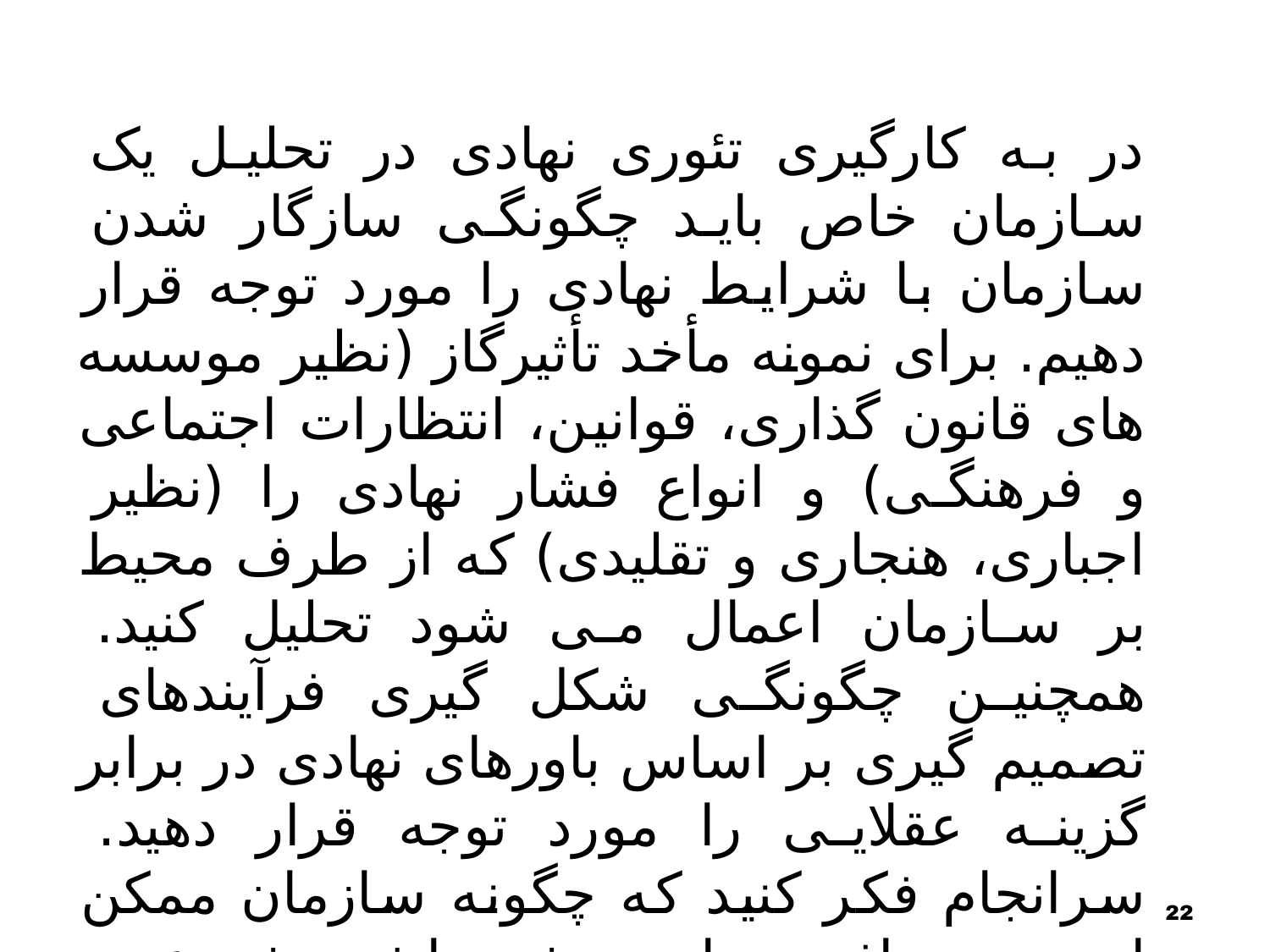

در به کارگیری تئوری نهادی در تحلیل یک سازمان خاص باید چگونگی سازگار شدن سازمان با شرایط نهادی را مورد توجه قرار دهیم. برای نمونه مأخد تأثیرگاز (نظیر موسسه های قانون گذاری، قوانین، انتظارات اجتماعی و فرهنگی) و انواع فشار نهادی را (نظیر اجباری، هنجاری و تقلیدی) که از طرف محیط بر سازمان اعمال می شود تحلیل کنید. همچنین چگونگی شکل گیری فرآیندهای تصمیم گیری بر اساس باورهای نهادی در برابر گزینه عقلایی را مورد توجه قرار دهید. سرانجام فکر کنید که چگونه سازمان ممکن است در بافت نهادینه شده اش مشروعیت بیشتری کسب کند.
22